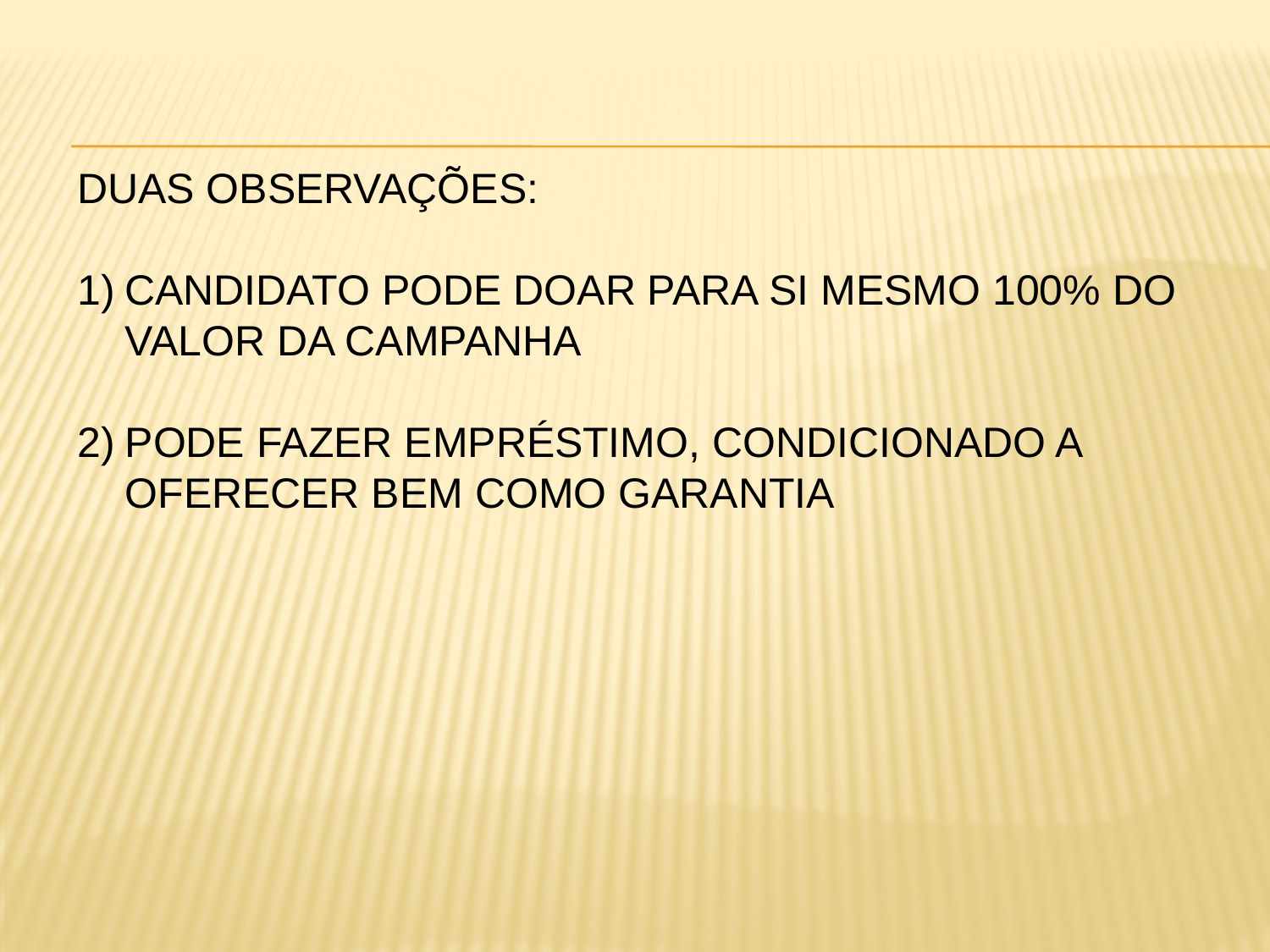

DUAS OBSERVAÇÕES:

CANDIDATO PODE DOAR PARA SI MESMO 100% DO VALOR DA CAMPANHA

PODE FAZER EMPRÉSTIMO, CONDICIONADO A OFERECER BEM COMO GARANTIA